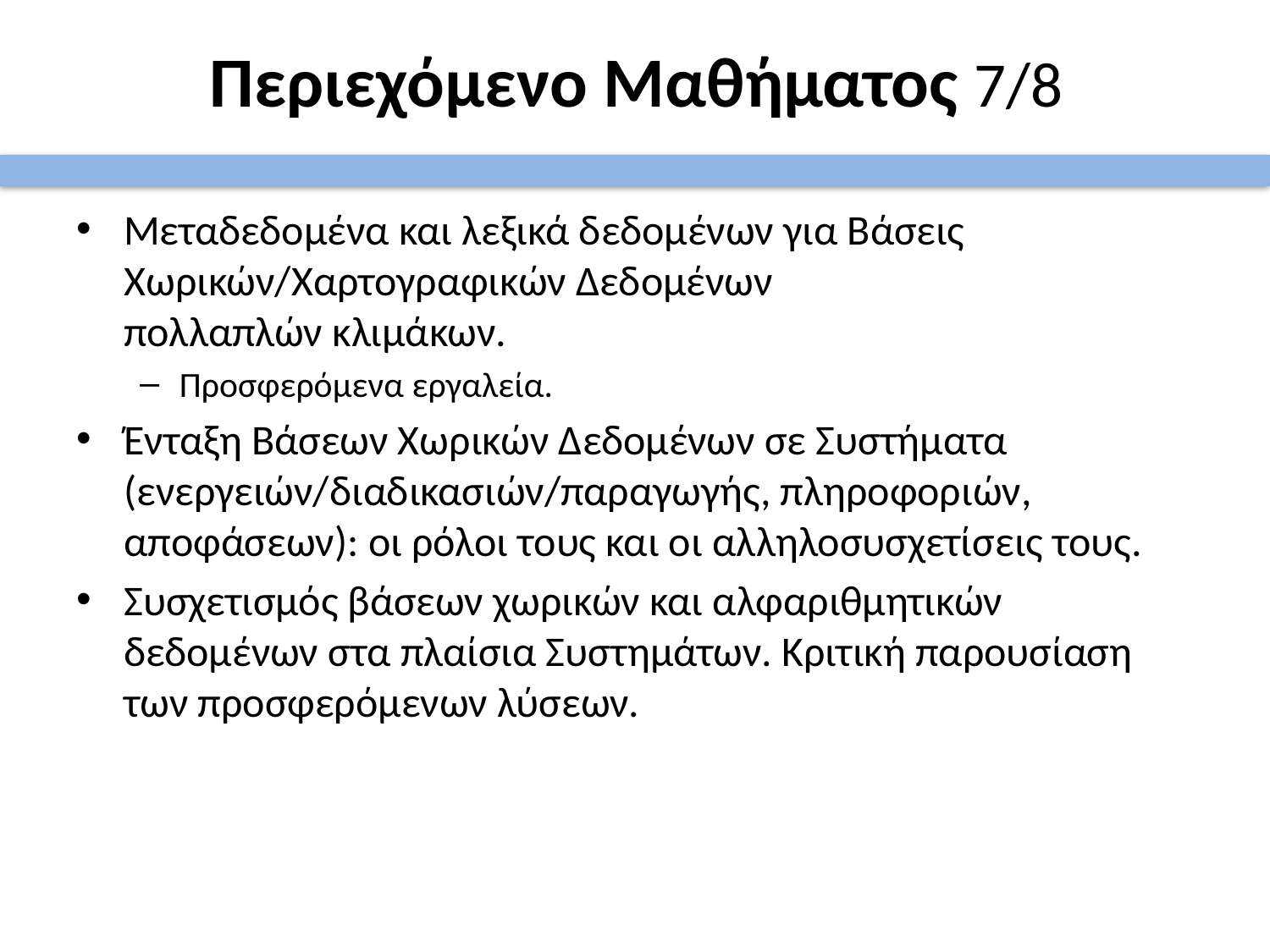

# Περιεχόμενο Μαθήματος 7/8
Μεταδεδομένα και λεξικά δεδομένων για Βάσεις Χωρικών/Χαρτογραφικών Δεδομένων
πολλαπλών κλιμάκων.
Προσφερόμενα εργαλεία.
Ένταξη Βάσεων Χωρικών Δεδομένων σε Συστήματα (ενεργειών/διαδικασιών/παραγωγής, πληροφοριών, αποφάσεων): οι ρόλοι τους και οι αλληλοσυσχετίσεις τους.
Συσχετισμός βάσεων χωρικών και αλφαριθμητικών δεδομένων στα πλαίσια Συστημάτων. Κριτική παρουσίαση των προσφερόμενων λύσεων.